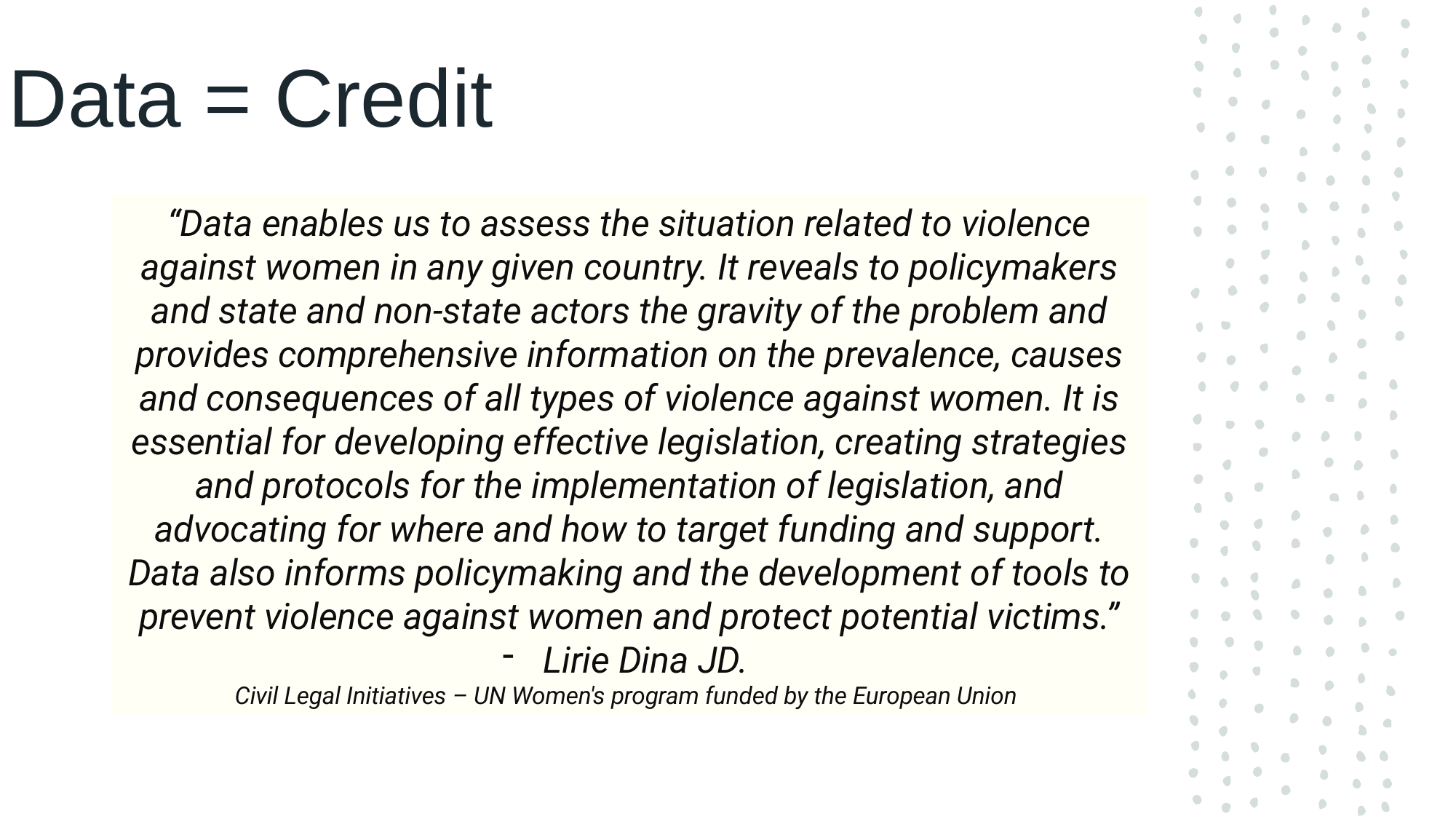

# Data = Credit

“Data enables us to assess the situation related to violence against women in any given country. It reveals to policymakers and state and non-state actors the gravity of the problem and provides comprehensive information on the prevalence, causes and consequences of all types of violence against women. It is essential for developing effective legislation, creating strategies and protocols for the implementation of legislation, and advocating for where and how to target funding and support. Data also informs policymaking and the development of tools to prevent violence against women and protect potential victims.”
Lirie Dina JD.
Civil Legal Initiatives – UN Women's program funded by the European Union